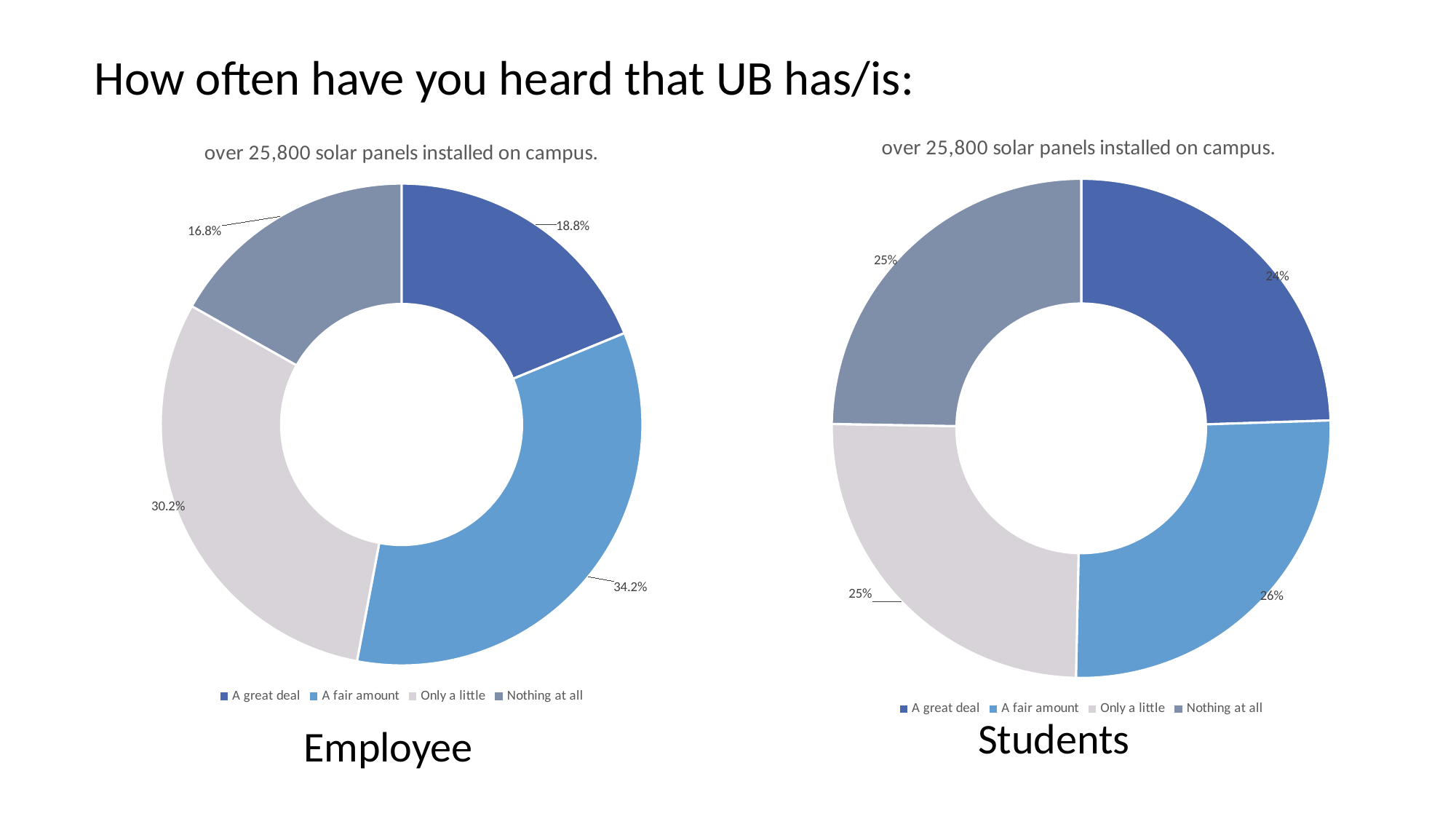

# How often have you heard that UB has/is:

### Chart: over 25,800 solar panels installed on campus.

| Category |  |
|---|---|
| A great deal | 0.2449438202247191 |
| A fair amount | 0.25842696629213485 |
| Only a little | 0.24943820224719102 |
| Nothing at all | 0.24719101123595505 |

### Chart: over 25,800 solar panels installed on campus.

| Category |  |
|---|---|
| A great deal | 0.1881 |
| A fair amount | 0.3416 |
| Only a little | 0.302 |
| Nothing at all | 0.1683 |
Students
Employee